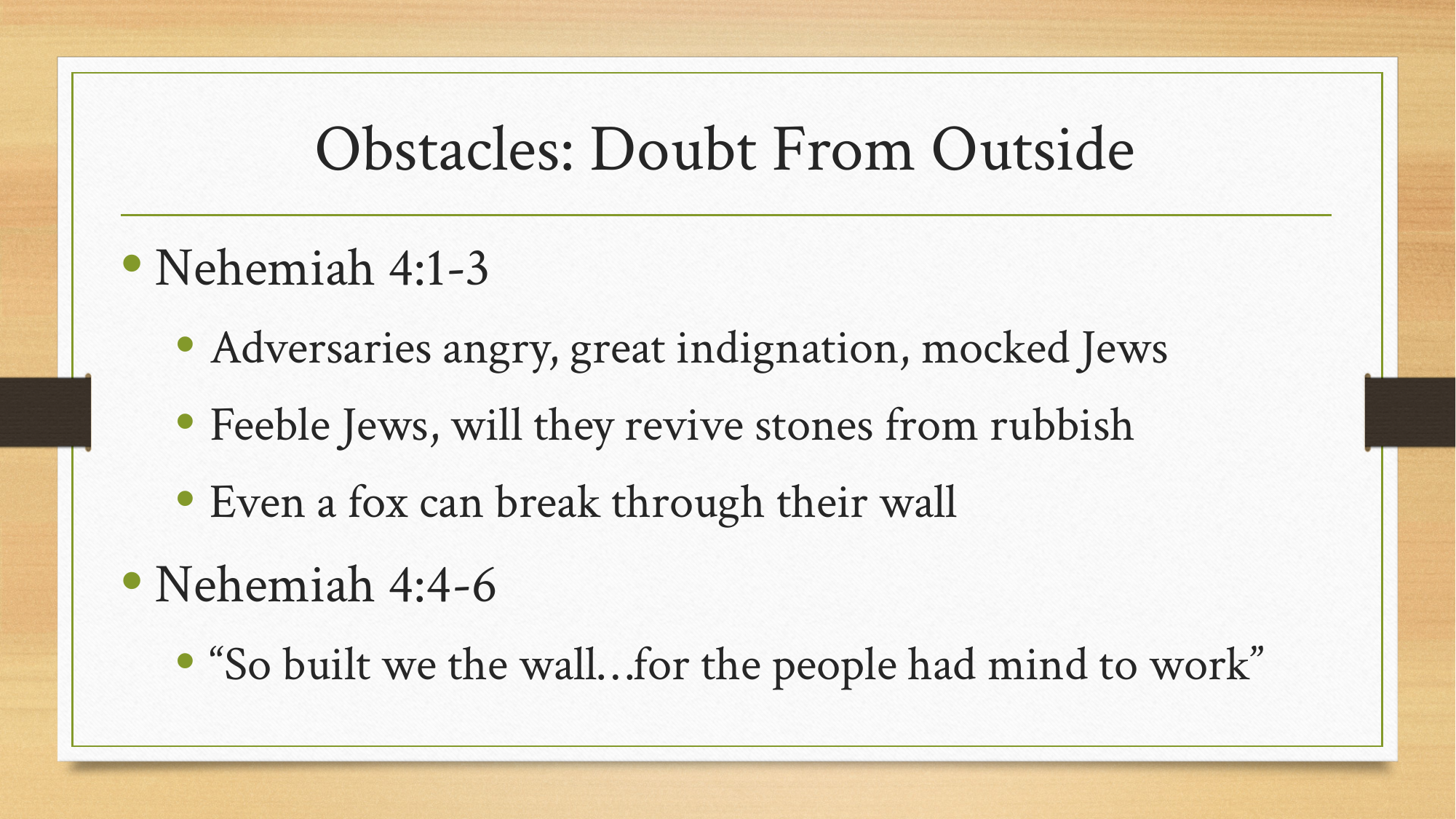

# Obstacles: Doubt From Outside
Nehemiah 4:1-3
Adversaries angry, great indignation, mocked Jews
Feeble Jews, will they revive stones from rubbish
Even a fox can break through their wall
Nehemiah 4:4-6
“So built we the wall…for the people had mind to work”